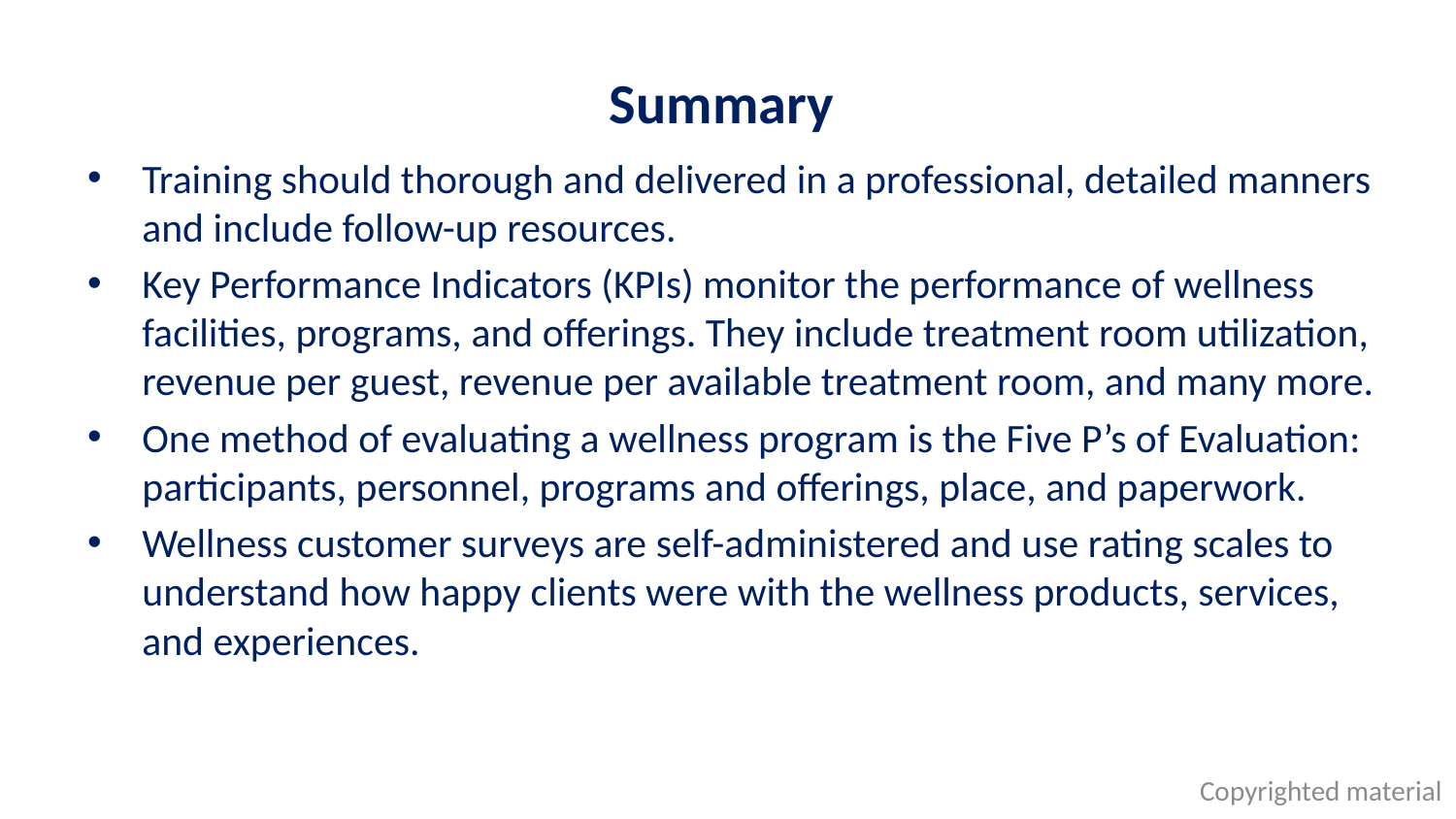

# Summary
Training should thorough and delivered in a professional, detailed manners and include follow-up resources.
Key Performance Indicators (KPIs) monitor the performance of wellness facilities, programs, and offerings. They include treatment room utilization, revenue per guest, revenue per available treatment room, and many more.
One method of evaluating a wellness program is the Five P’s of Evaluation: participants, personnel, programs and offerings, place, and paperwork.
Wellness customer surveys are self-administered and use rating scales to understand how happy clients were with the wellness products, services, and experiences.